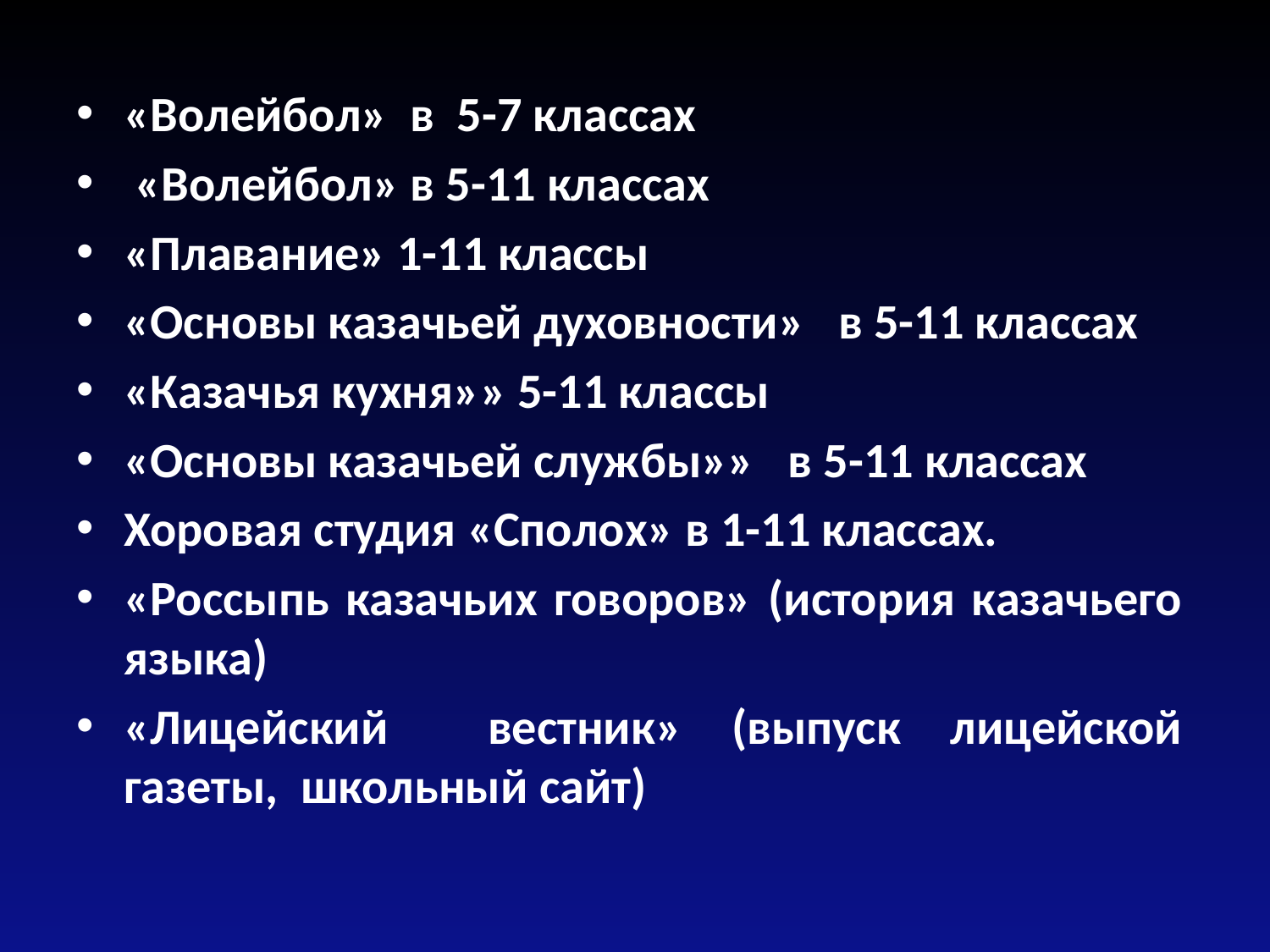

«Волейбол»  в  5-7 классах
 «Волейбол» в 5-11 классах
«Плавание» 1-11 классы
«Основы казачьей духовности»   в 5-11 классах
«Казачья кухня»» 5-11 классы
«Основы казачьей службы»»   в 5-11 классах
Хоровая студия «Сполох» в 1-11 классах.
«Россыпь казачьих говоров» (история казачьего языка)
«Лицейский  вестник» (выпуск лицейской газеты,  школьный сайт)